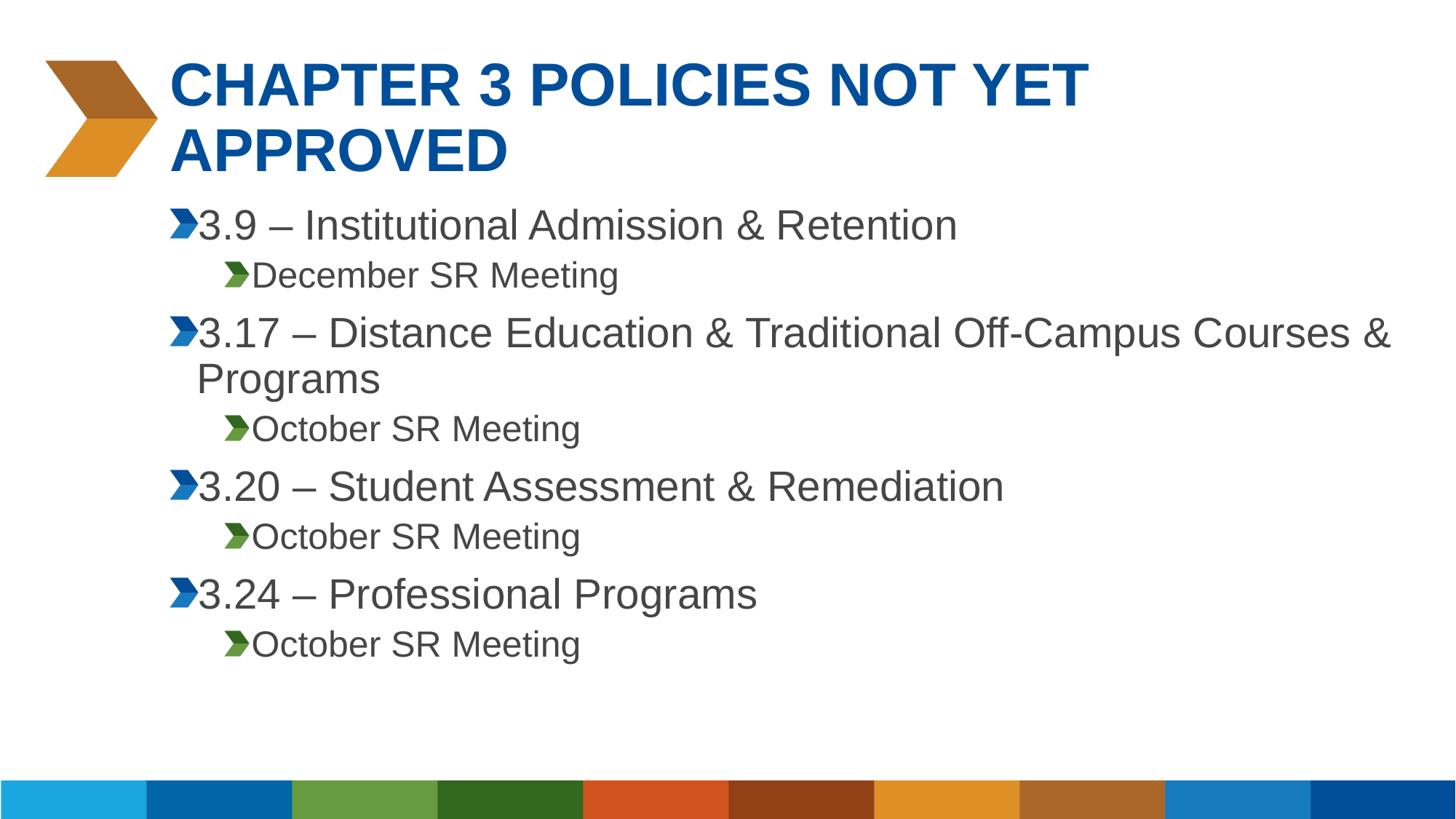

# Chapter 3 Policies not yet approved
3.9 – Institutional Admission & Retention
December SR Meeting
3.17 – Distance Education & Traditional Off-Campus Courses & Programs
October SR Meeting
3.20 – Student Assessment & Remediation
October SR Meeting
3.24 – Professional Programs
October SR Meeting